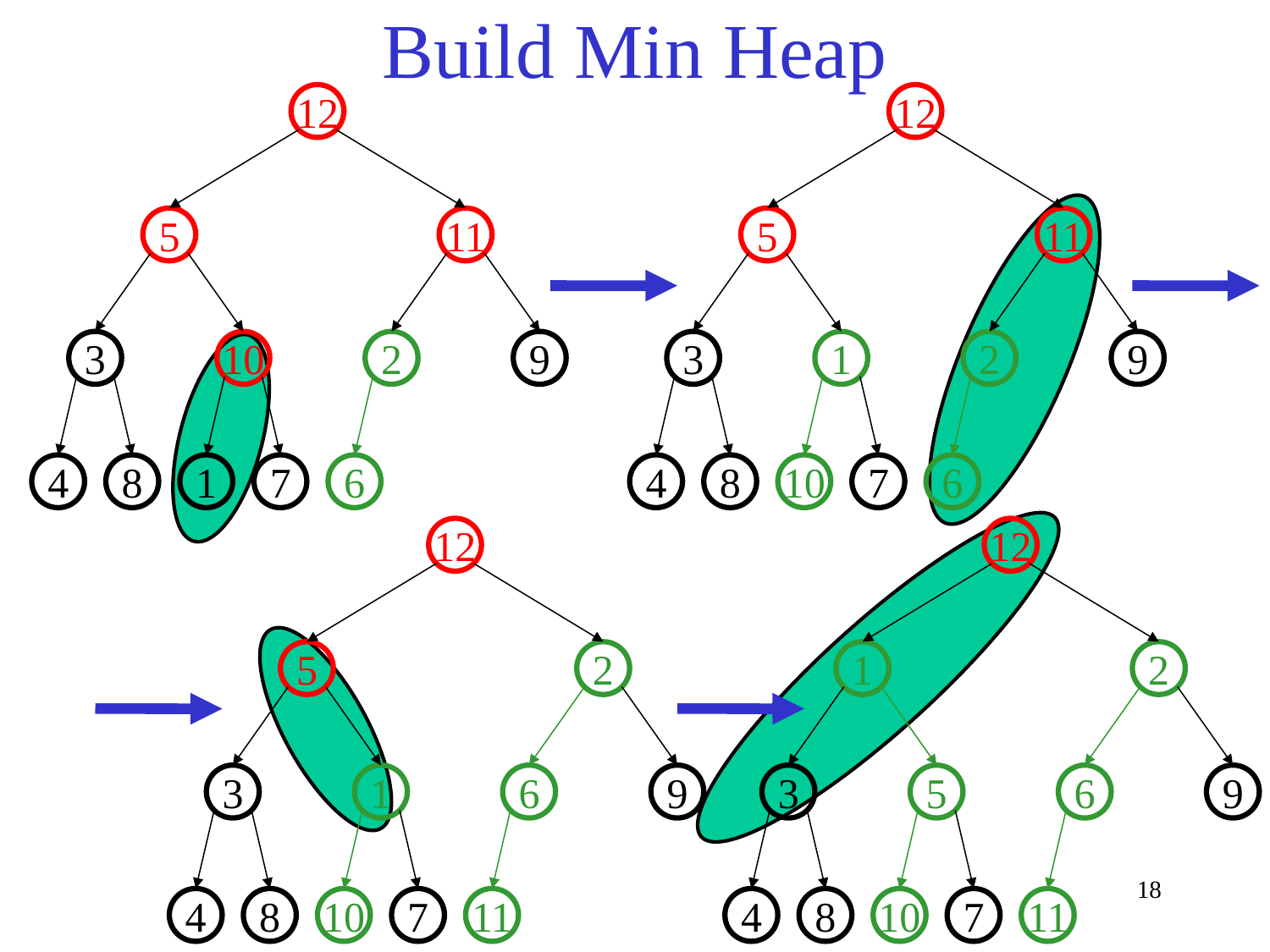

# Build Min Heap
12
12

5
11
5
11

3

10
2
9
3
1
2
9

4
8
1
7
6
4
8
10
7
6
12
12

5
2
1
2

3
1
6
9
3
5
6
9
18
4
8
10
7
11
4
8
10
7
11